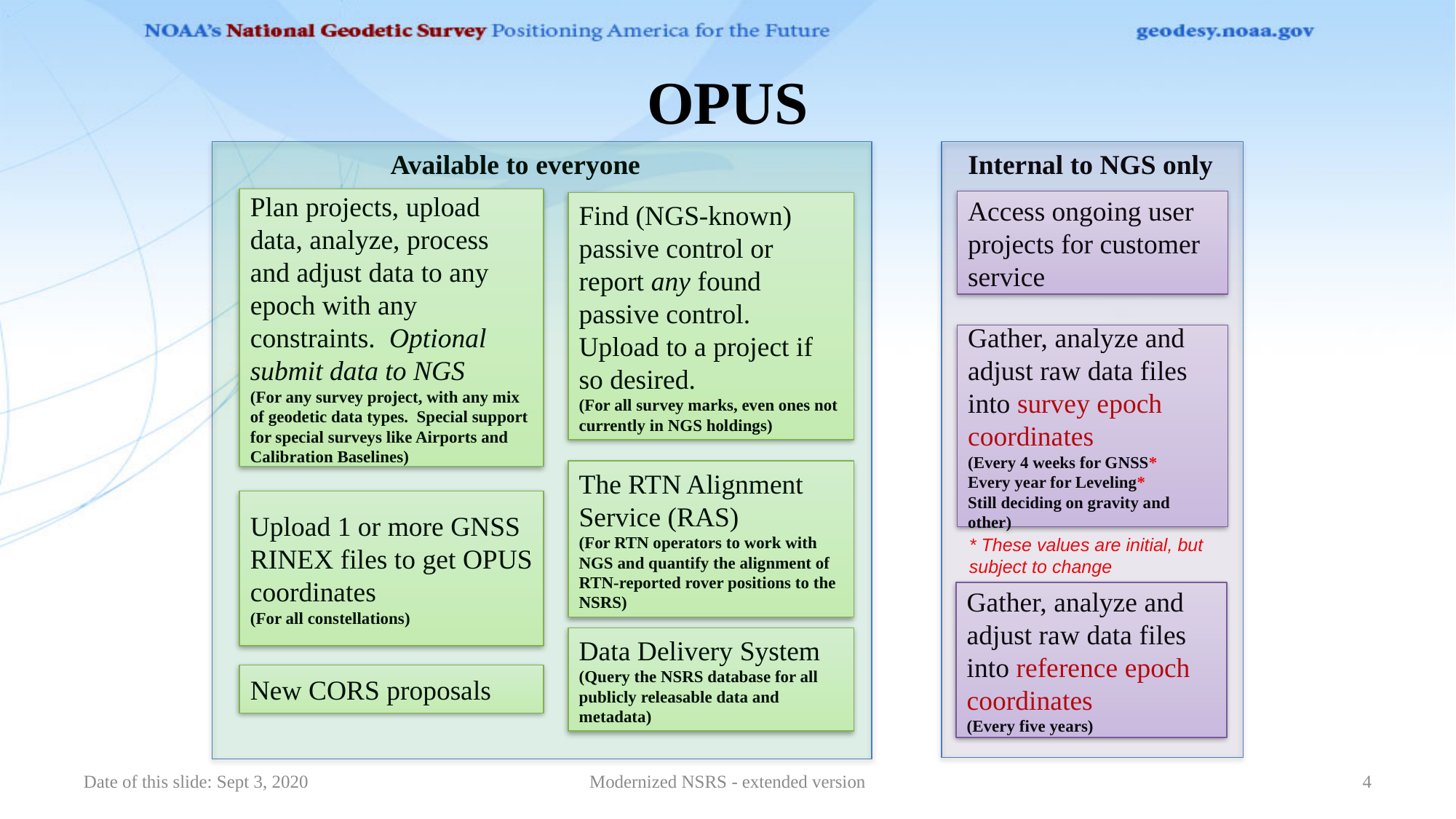

# OPUS
Available to everyone

Internal to NGS only
Plan projects, upload data, analyze, process and adjust data to any epoch with any constraints.  Optional submit data to NGS
(For any survey project, with any mix of geodetic data types.  Special support for special surveys like Airports and Calibration Baselines)
Access ongoing user projects for customer service
Find (NGS-known) passive control or report any found passive control.  Upload to a project if so desired.
(For all survey marks, even ones not currently in NGS holdings)
Gather, analyze and adjust raw data files into survey epoch coordinates
(Every 4 weeks for GNSS*
Every year for Leveling*
Still deciding on gravity and other)
The RTN Alignment Service (RAS)
(For RTN operators to work with NGS and quantify the alignment of RTN-reported rover positions to the NSRS)
Upload 1 or more GNSS RINEX files to get OPUS coordinates
(For all constellations)
* These values are initial, but subject to change
Gather, analyze and adjust raw data files into reference epoch coordinates
(Every five years)
Data Delivery System
(Query the NSRS database for all publicly releasable data and metadata)
New CORS proposals
Date of this slide: Sept 3, 2020
Modernized NSRS - extended version
4